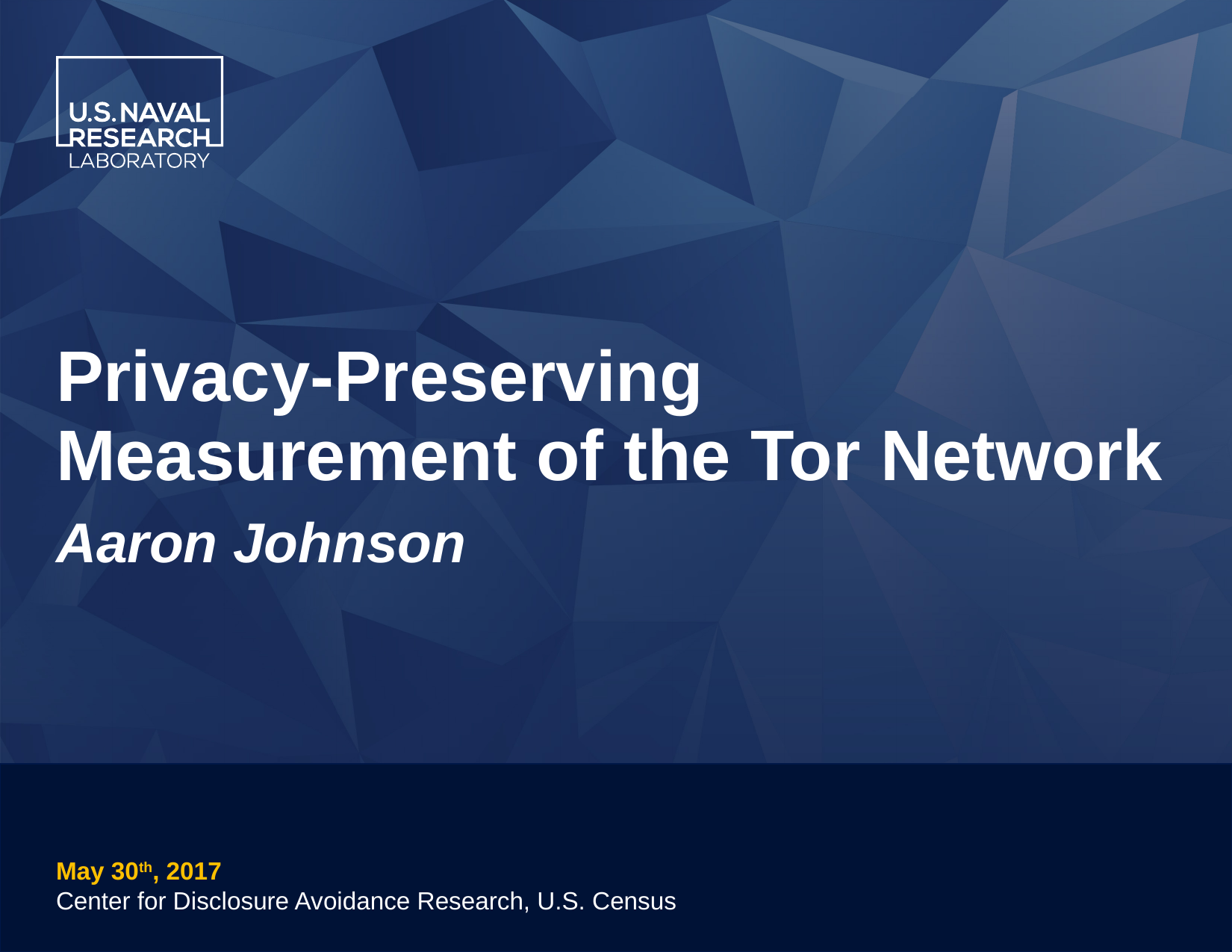

# Privacy-Preserving Measurement of the Tor Network Aaron Johnson
May 30th, 2017
Center for Disclosure Avoidance Research, U.S. Census